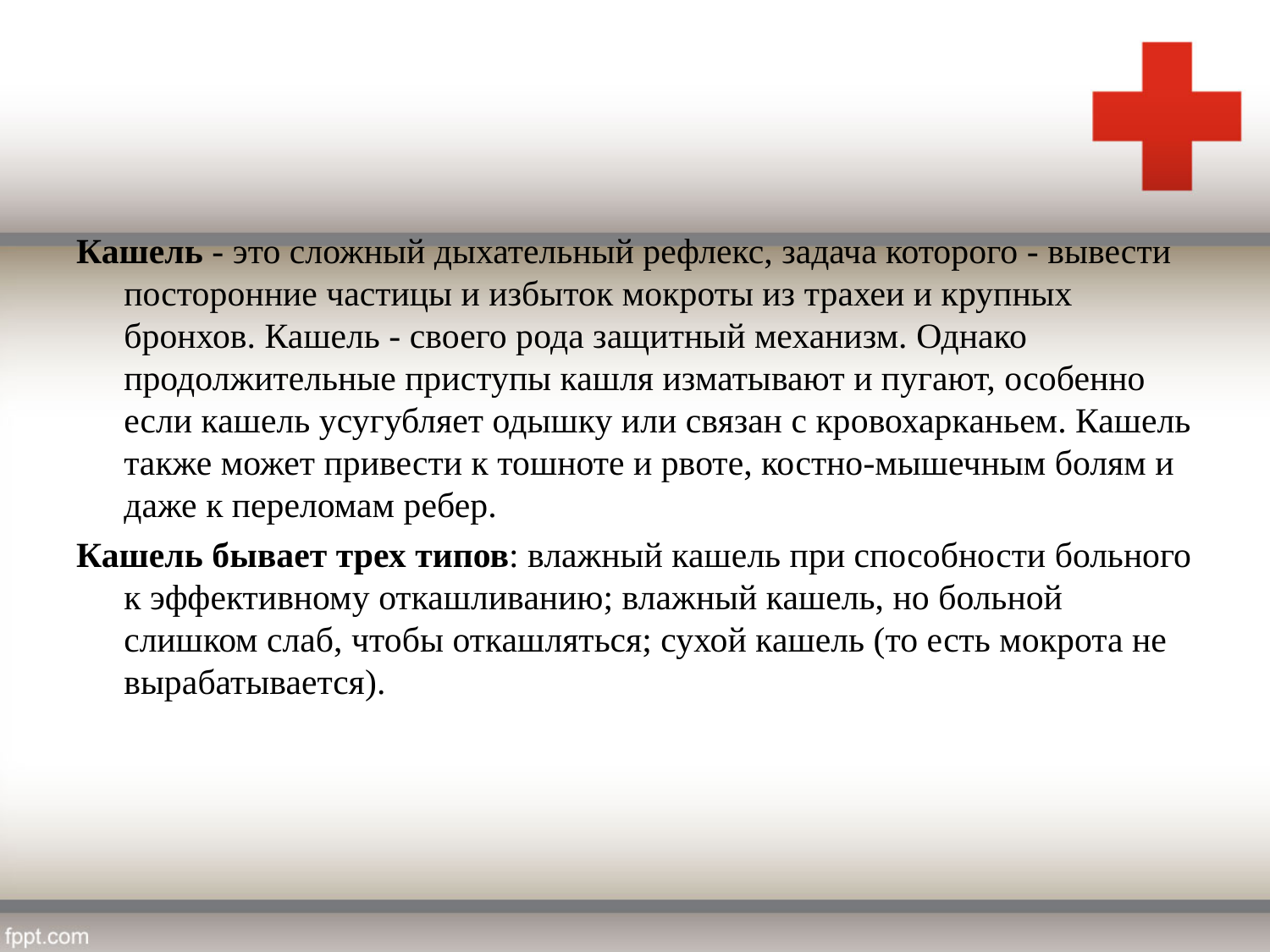

#
Кашель - это сложный дыхательный рефлекс, задача которого - вывести посторонние частицы и избыток мокроты из трахеи и крупных бронхов. Кашель - своего рода защитный механизм. Однако продолжительные приступы кашля изматывают и пугают, особенно если кашель усугубляет одышку или связан с кровохарканьем. Кашель также может привести к тошноте и рвоте, костно-мышечным болям и даже к переломам ребер.
Кашель бывает трех типов: влажный кашель при способности больного к эффективному откашливанию; влажный кашель, но больной слишком слаб, чтобы откашляться; сухой кашель (то есть мокрота не вырабатывается).